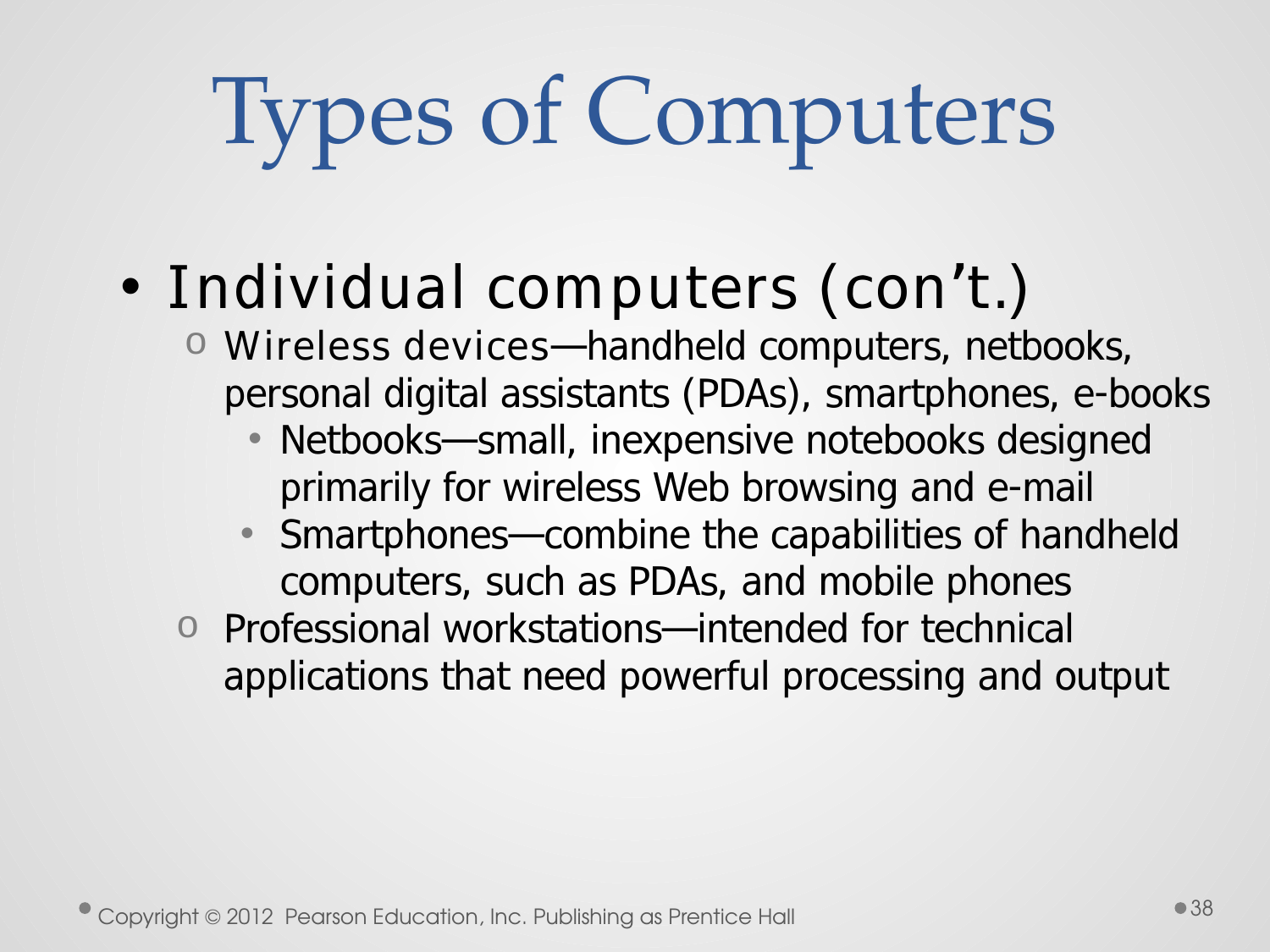

# Types of Computers
Individual computers (con’t.)
Wireless devices—handheld computers, netbooks,  personal digital assistants (PDAs), smartphones, e-books
Netbooks—small, inexpensive notebooks designed primarily for wireless Web browsing and e-mail
Smartphones—combine the capabilities of handheld computers, such as PDAs, and mobile phones
Professional workstations—intended for technical applications that need powerful processing and output
38
Copyright © 2012  Pearson Education, Inc. Publishing as Prentice Hall